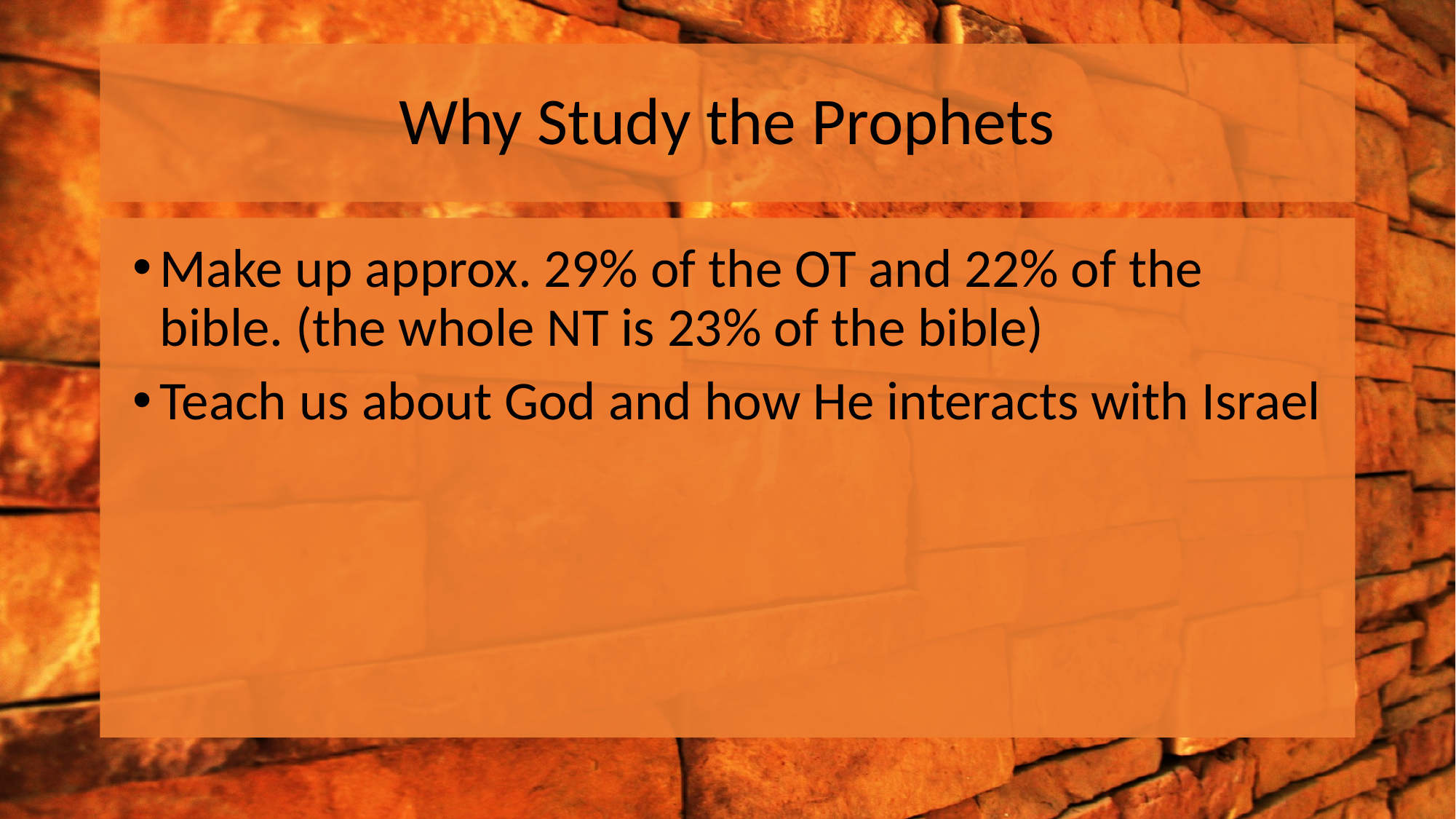

# Why Study the Prophets
Make up approx. 29% of the OT and 22% of the bible. (the whole NT is 23% of the bible)
Teach us about God and how He interacts with Israel